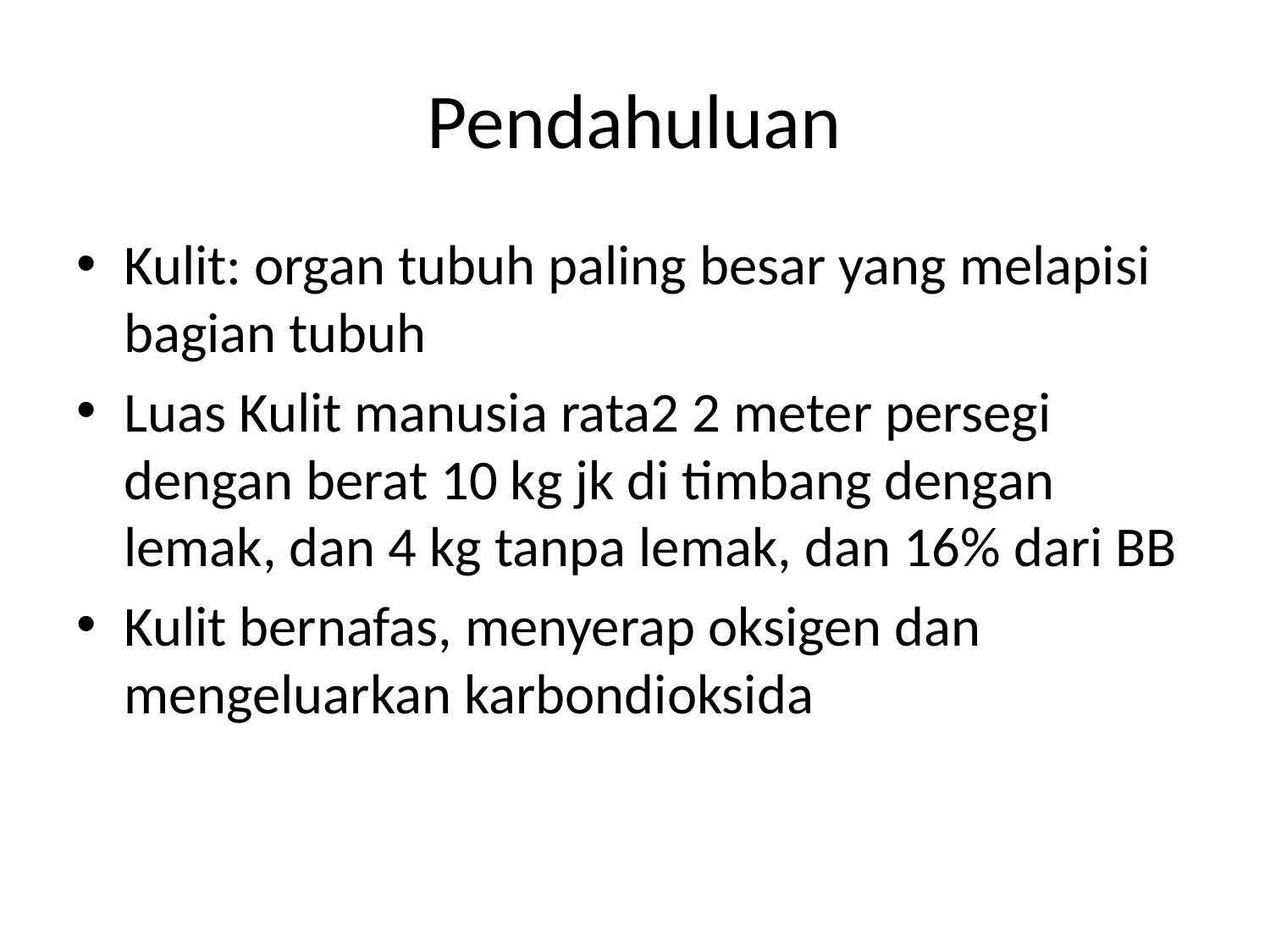

# Pendahuluan
Kulit: organ tubuh paling besar yang melapisi bagian tubuh
Luas Kulit manusia rata2 2 meter persegi dengan berat 10 kg jk di timbang dengan lemak, dan 4 kg tanpa lemak, dan 16% dari BB
Kulit bernafas, menyerap oksigen dan mengeluarkan karbondioksida